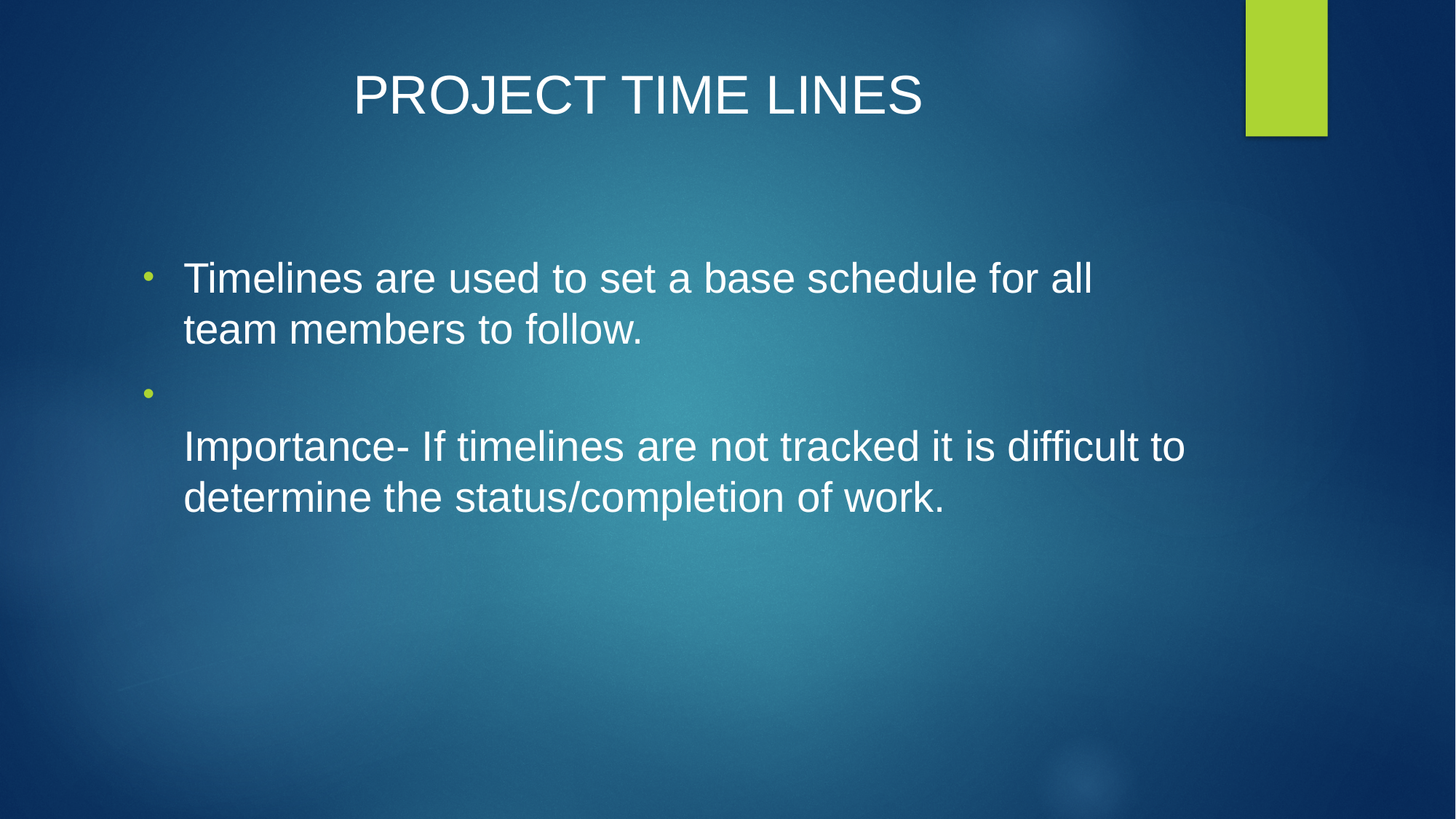

# PROJECT TIME LINES
Timelines are used to set a base schedule for all team members to follow.
Importance- If timelines are not tracked it is difficult to determine the status/completion of work.